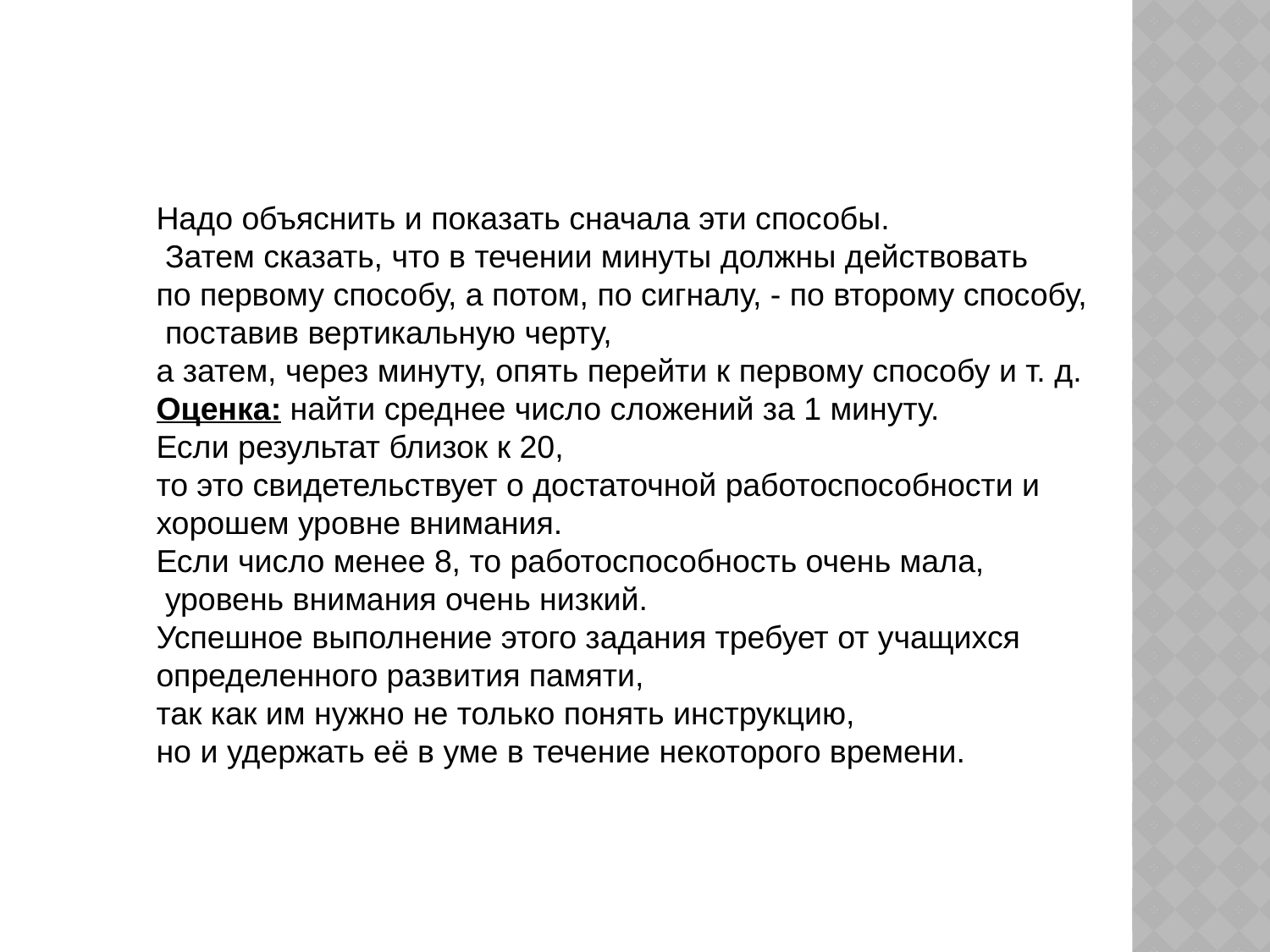

Надо объяснить и показать сначала эти способы.
 Затем сказать, что в течении минуты должны действовать
по первому способу, а потом, по сигналу, - по второму способу,
 поставив вертикальную черту,
а затем, через минуту, опять перейти к первому способу и т. д.
Оценка: найти среднее число сложений за 1 минуту.
Если результат близок к 20,
то это свидетельствует о достаточной работоспособности и
хорошем уровне внимания.
Если число менее 8, то работоспособность очень мала,
 уровень внимания очень низкий.
Успешное выполнение этого задания требует от учащихся
определенного развития памяти,
так как им нужно не только понять инструкцию,
но и удержать её в уме в течение некоторого времени.